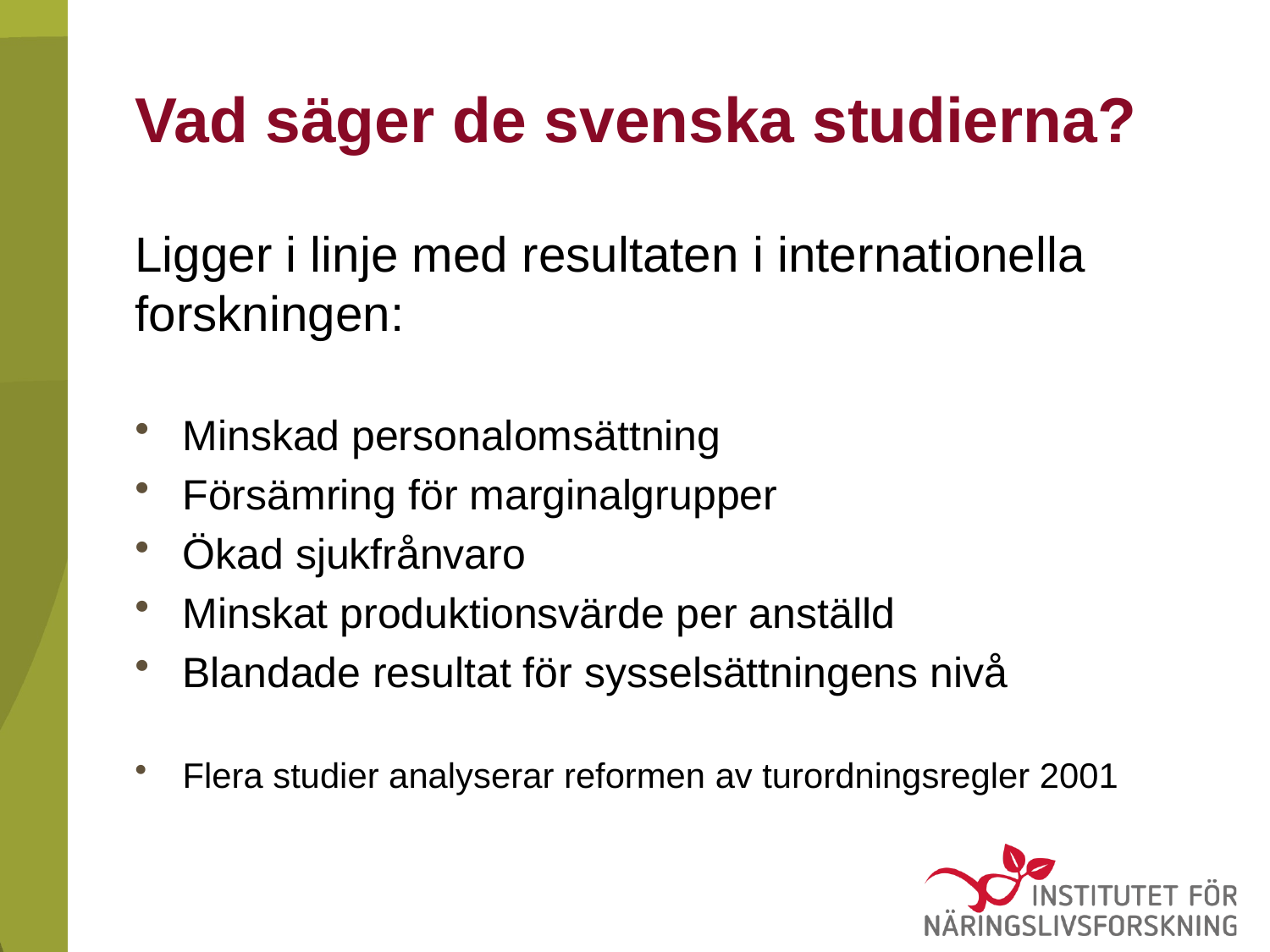

# Vad säger de svenska studierna?
Ligger i linje med resultaten i internationella forskningen:

Minskad personalomsättning
Försämring för marginalgrupper
Ökad sjukfrånvaro
Minskat produktionsvärde per anställd
Blandade resultat för sysselsättningens nivå

Flera studier analyserar reformen av turordningsregler 2001